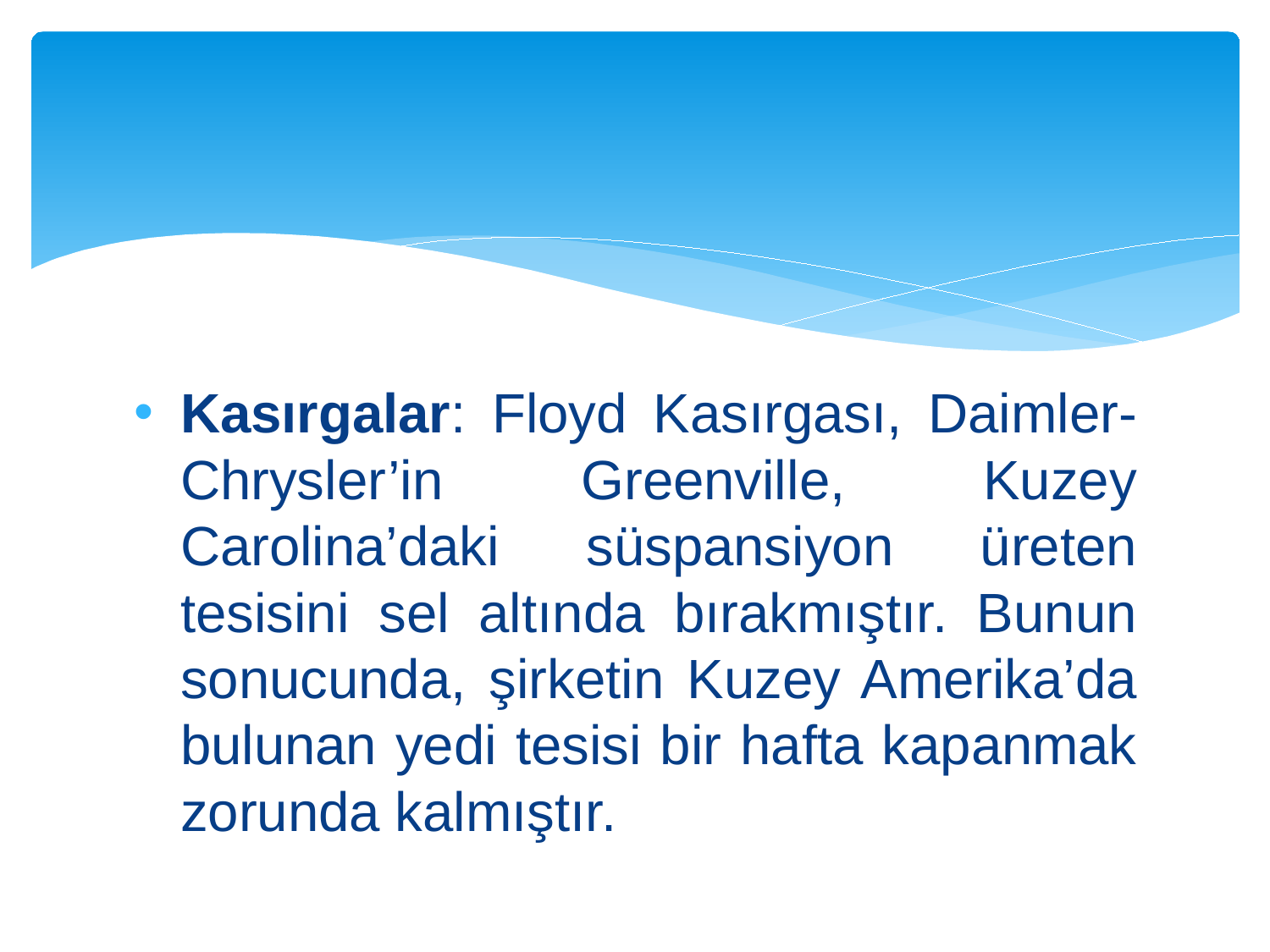

#
Kasırgalar: Floyd Kasırgası, Daimler-Chrysler’in Greenville, Kuzey Carolina’daki süspansiyon üreten tesisini sel altında bırakmıştır. Bunun sonucunda, şirketin Kuzey Amerika’da bulunan yedi tesisi bir hafta kapanmak zorunda kalmıştır.